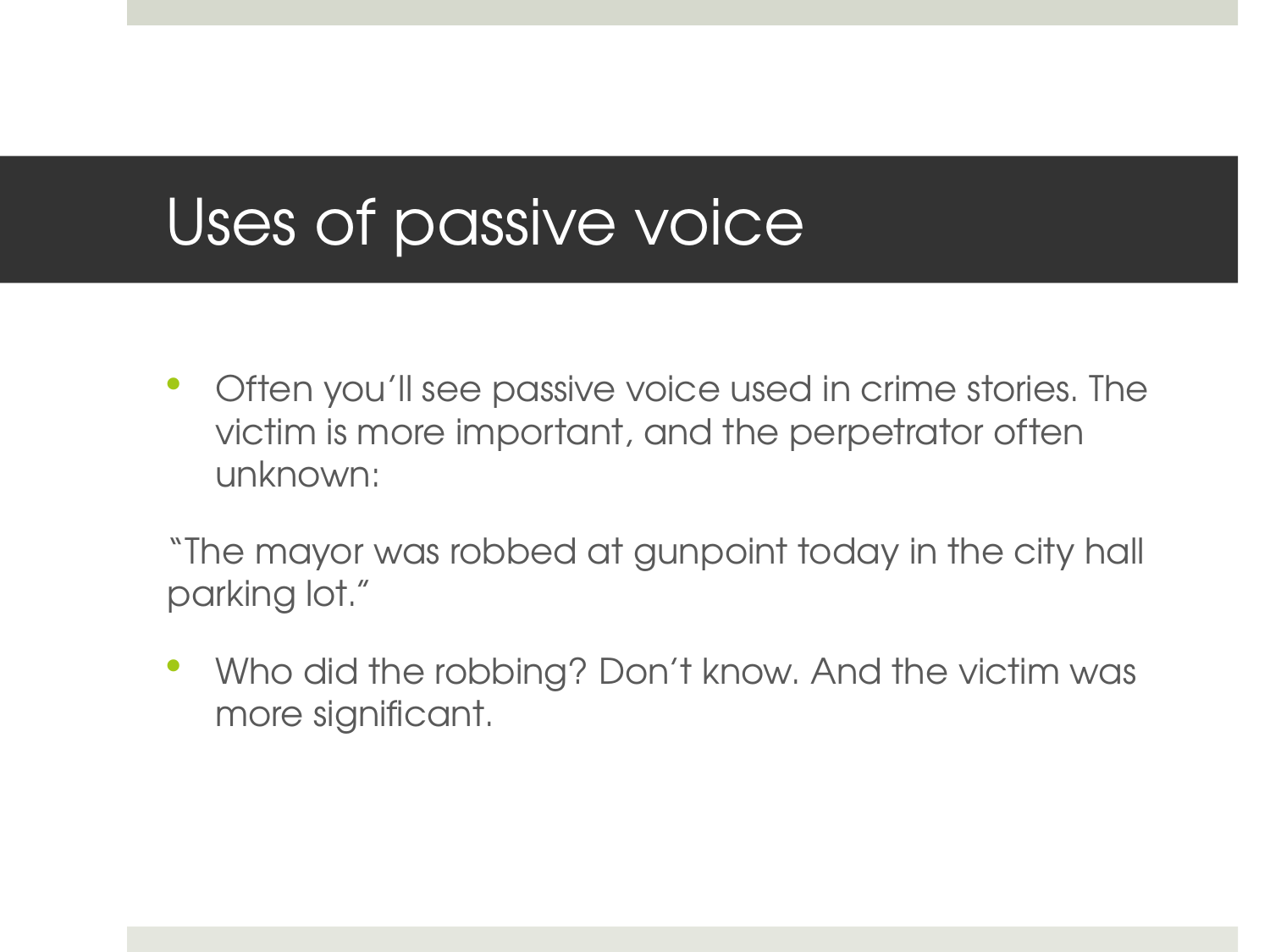

# Uses of passive voice
Often you’ll see passive voice used in crime stories. The victim is more important, and the perpetrator often unknown:
“The mayor was robbed at gunpoint today in the city hall parking lot.”
Who did the robbing? Don’t know. And the victim was more significant.